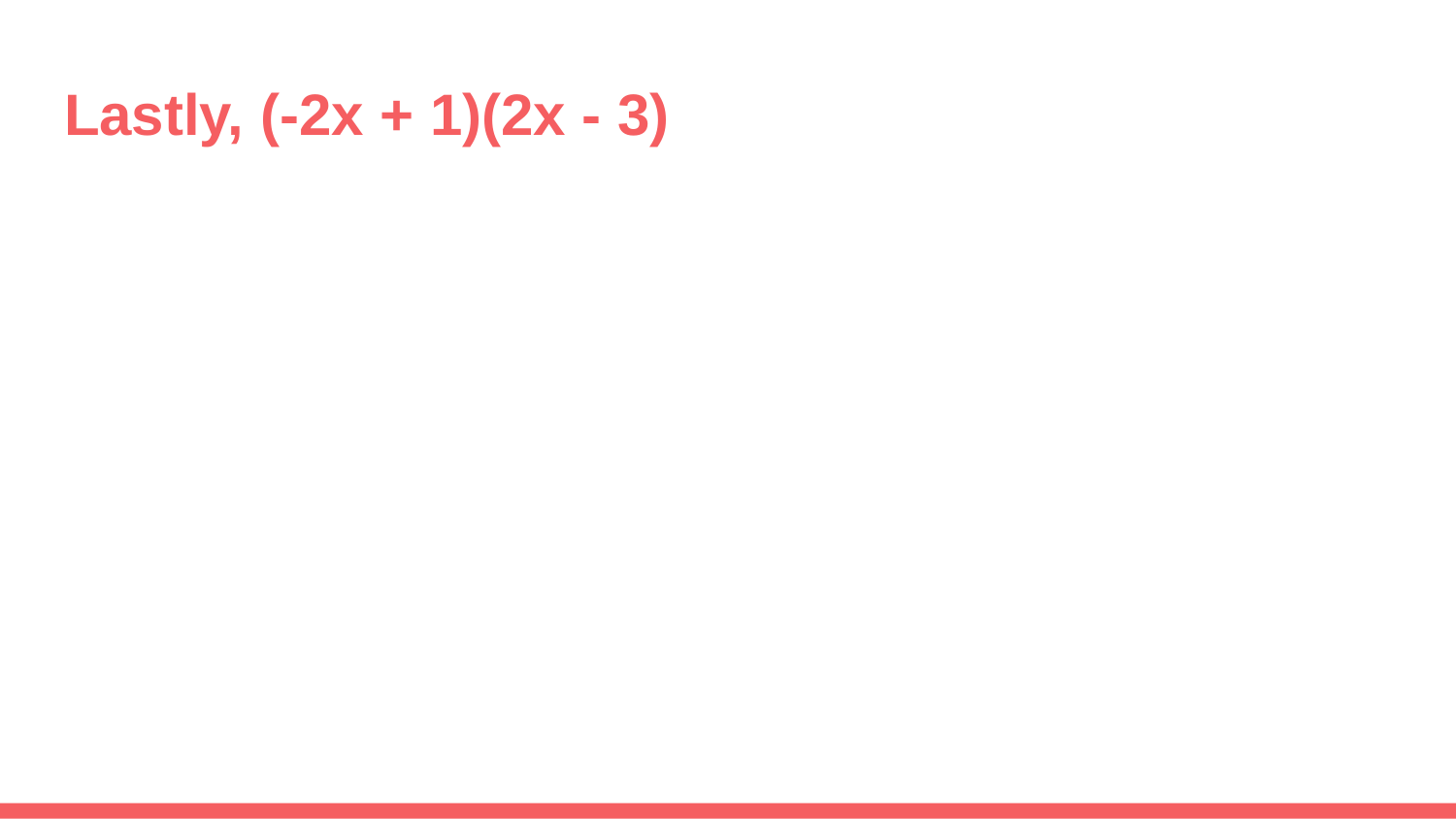

# Lastly, (-2x + 1)(2x - 3)